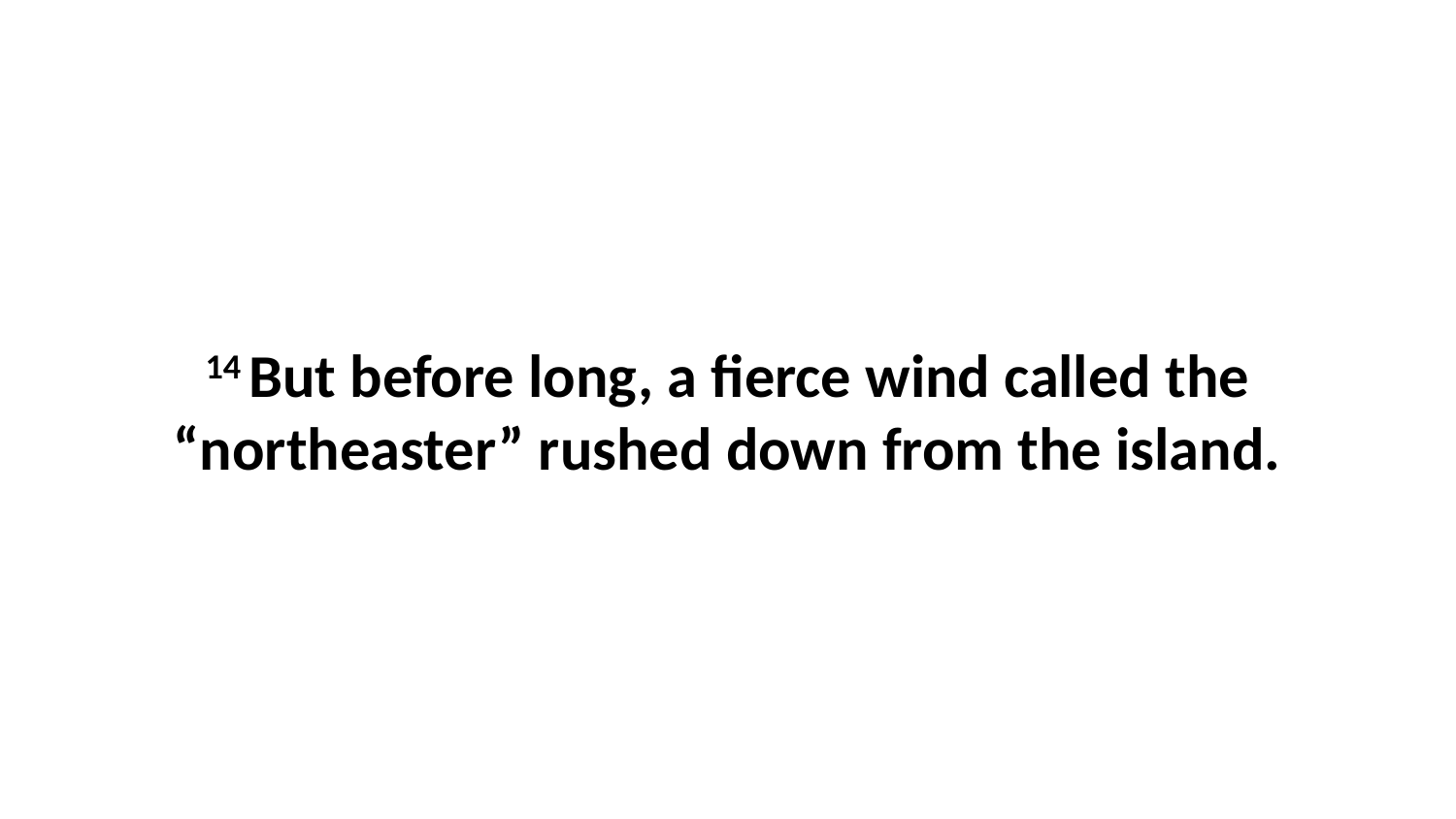

14 But before long, a fierce wind called the “northeaster” rushed down from the island.